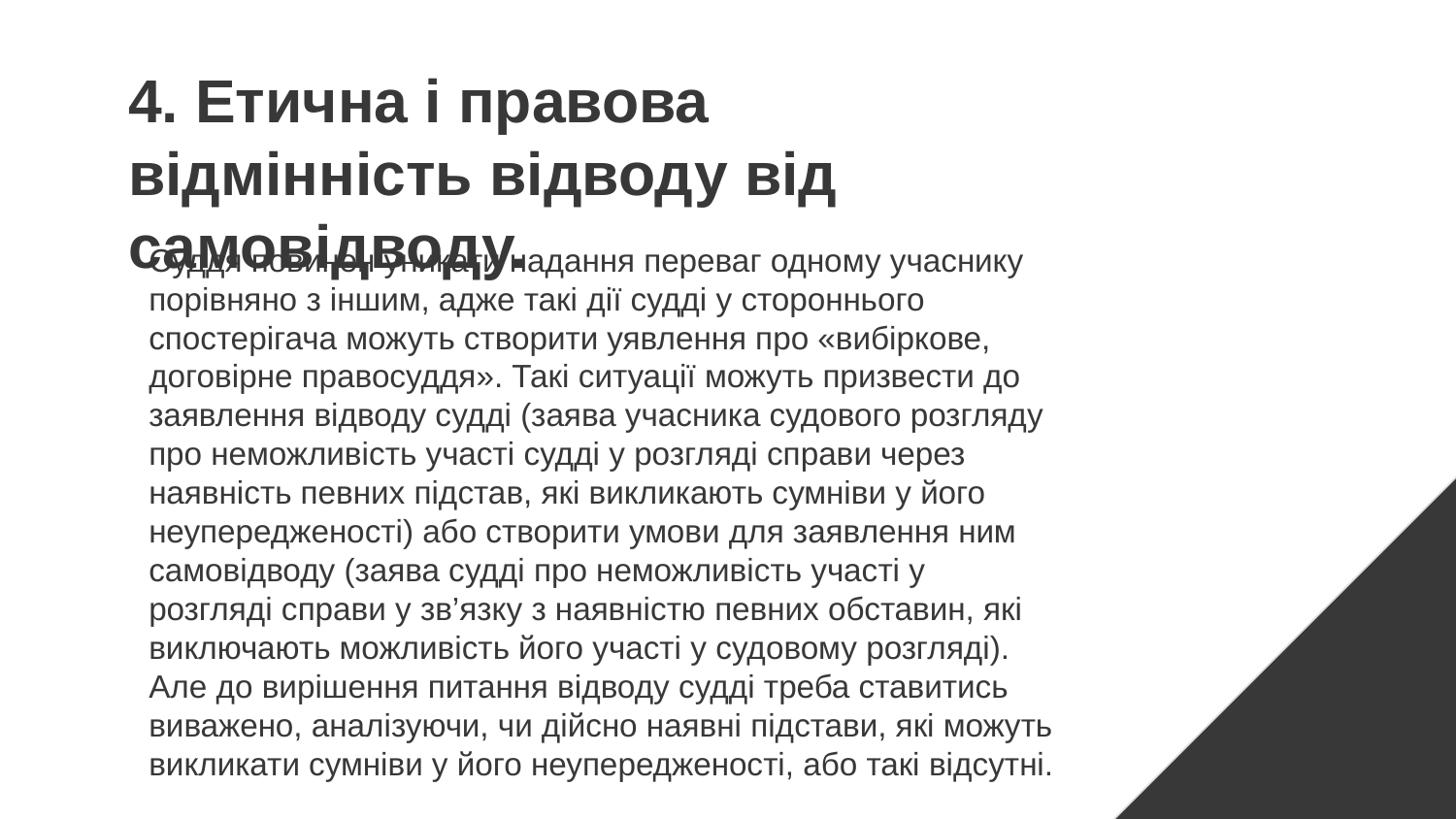

# 4. Етична і правова відмінність відводу від самовідводу.
Суддя повинен уникати надання переваг одному учаснику порівняно з іншим, адже такі дії судді у стороннього спостерігача можуть створити уявлення про «вибіркове, договірне правосуддя». Такі ситуації можуть призвести до заявлення відводу судді (заява учасника судового розгляду про неможливість участі судді у розгляді справи через наявність певних підстав, які викликають сумніви у його неупередженості) або створити умови для заявлення ним самовідводу (заява судді про неможливість участі у розгляді справи у зв’язку з наявністю певних обставин, які виключають можливість його участі у судовому розгляді). Але до вирішення питання відводу судді треба ставитись виважено, аналізуючи, чи дійсно наявні підстави, які можуть викликати сумніви у його неупередженості, або такі відсутні.